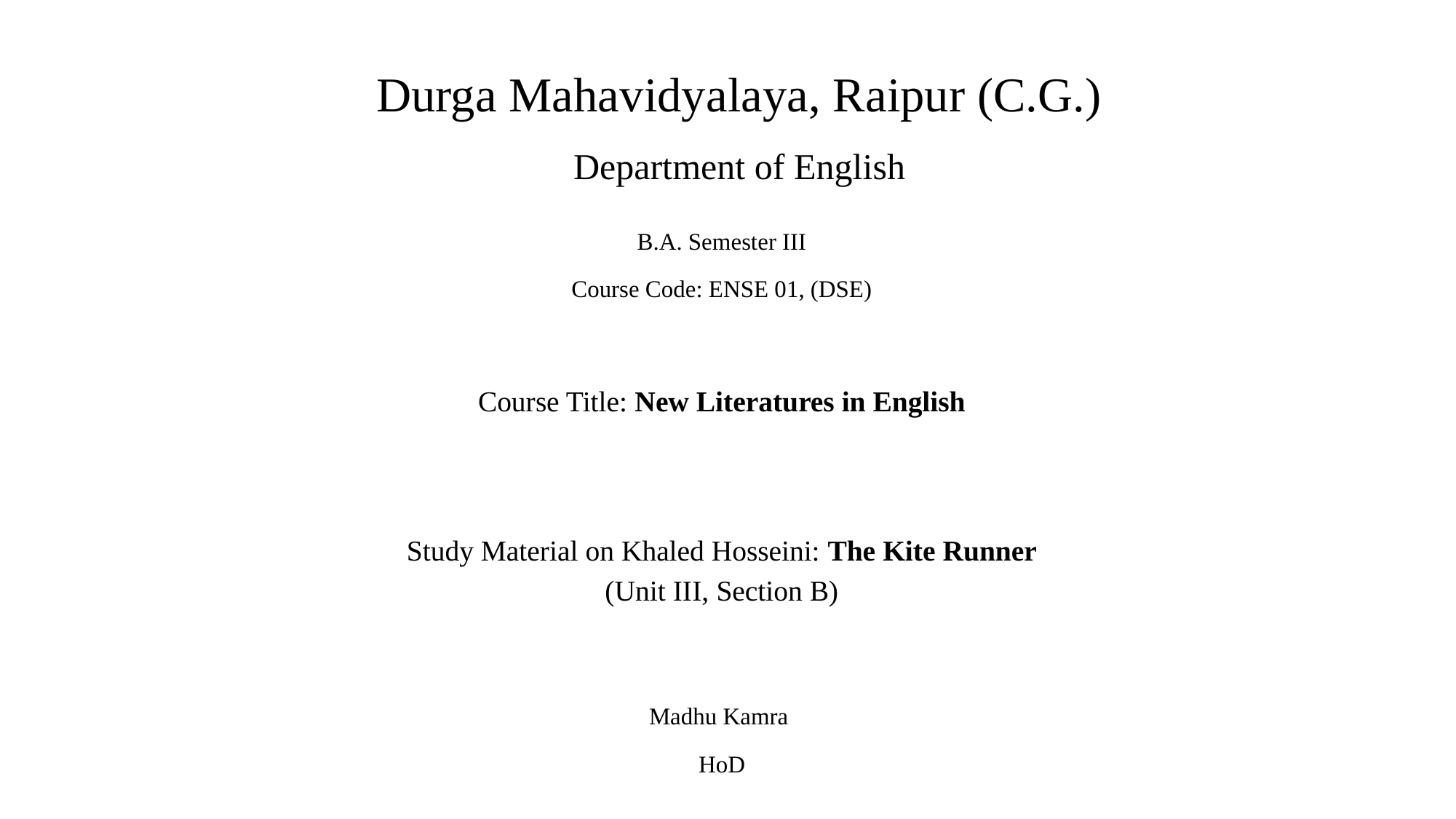

# Durga Mahavidyalaya, Raipur (C.G.) Department of English
B.A. Semester III
Course Code: ENSE 01, (DSE)

Course Title: New Literatures in English

Study Material on Khaled Hosseini: The Kite Runner
(Unit III, Section B)

Madhu Kamra
HoD